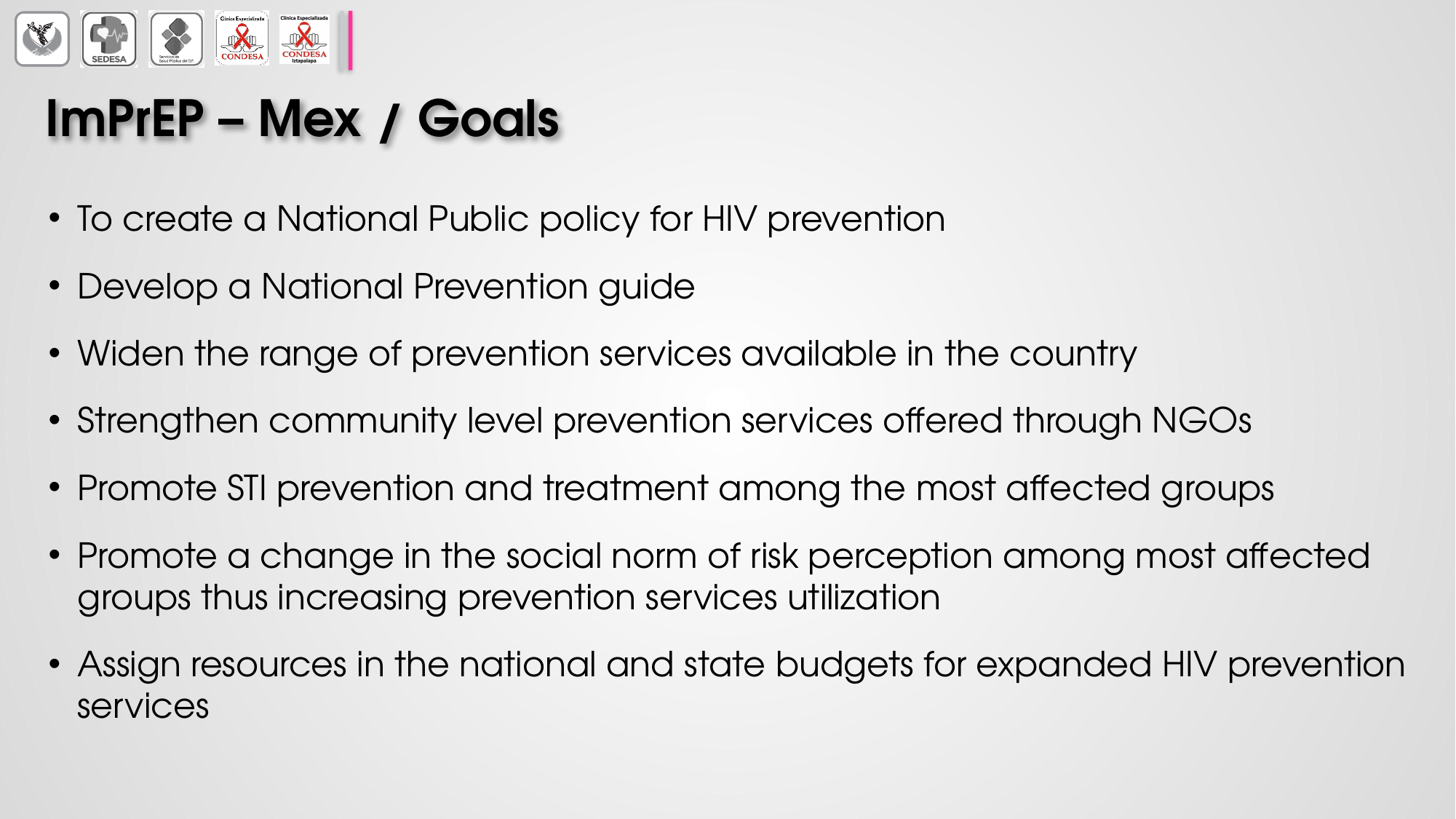

ImPrEP – Mex / Goals
To create a National Public policy for HIV prevention
Develop a National Prevention guide
Widen the range of prevention services available in the country
Strengthen community level prevention services offered through NGOs
Promote STI prevention and treatment among the most affected groups
Promote a change in the social norm of risk perception among most affected groups thus increasing prevention services utilization
Assign resources in the national and state budgets for expanded HIV prevention services